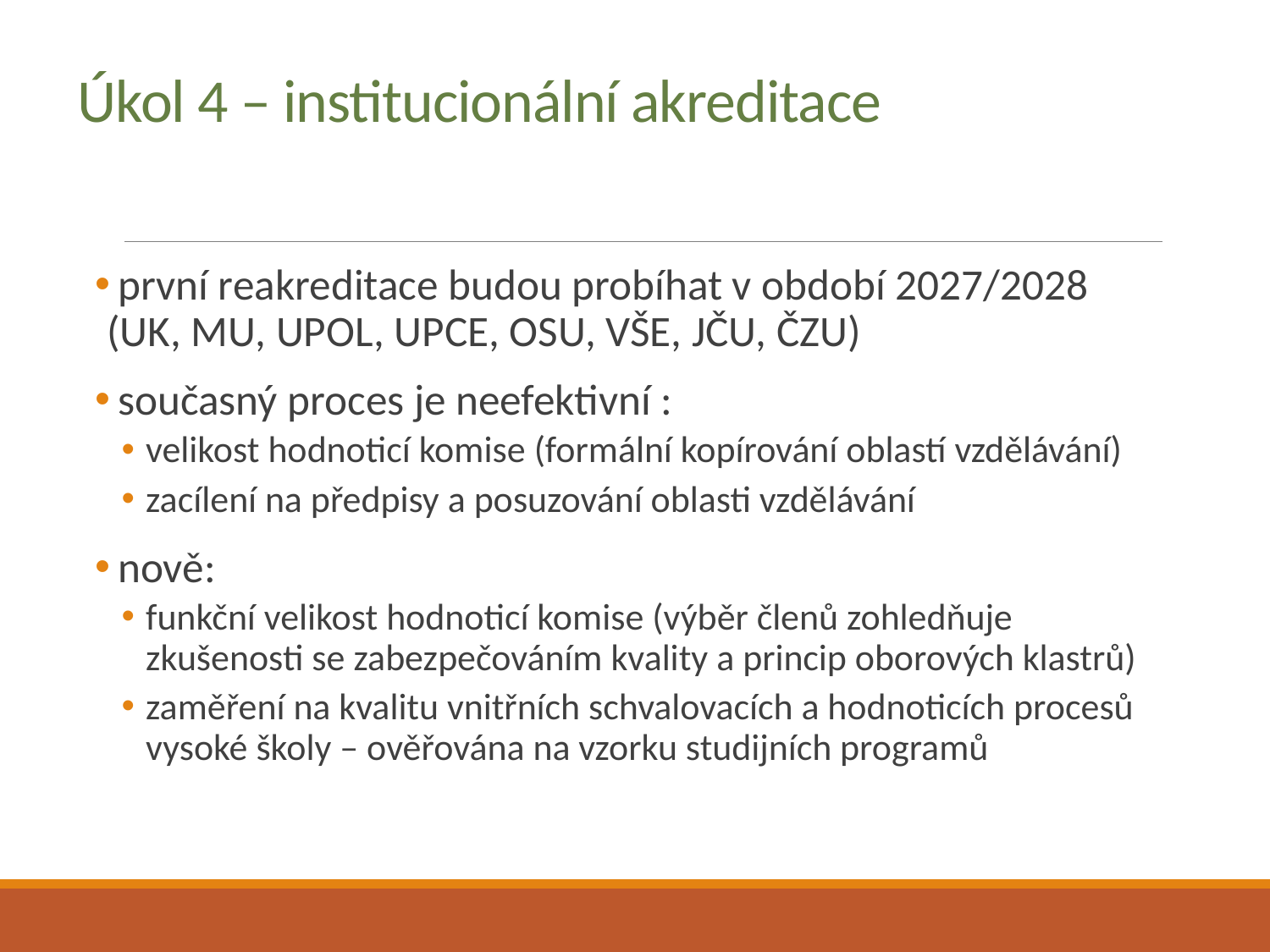

# Úkol 4 – institucionální akreditace
 první reakreditace budou probíhat v období 2027/2028 (UK, MU, UPOL, UPCE, OSU, VŠE, JČU, ČZU)
 současný proces je neefektivní :
velikost hodnoticí komise (formální kopírování oblastí vzdělávání)
zacílení na předpisy a posuzování oblasti vzdělávání
 nově:
funkční velikost hodnoticí komise (výběr členů zohledňuje zkušenosti se zabezpečováním kvality a princip oborových klastrů)
zaměření na kvalitu vnitřních schvalovacích a hodnoticích procesů vysoké školy – ověřována na vzorku studijních programů